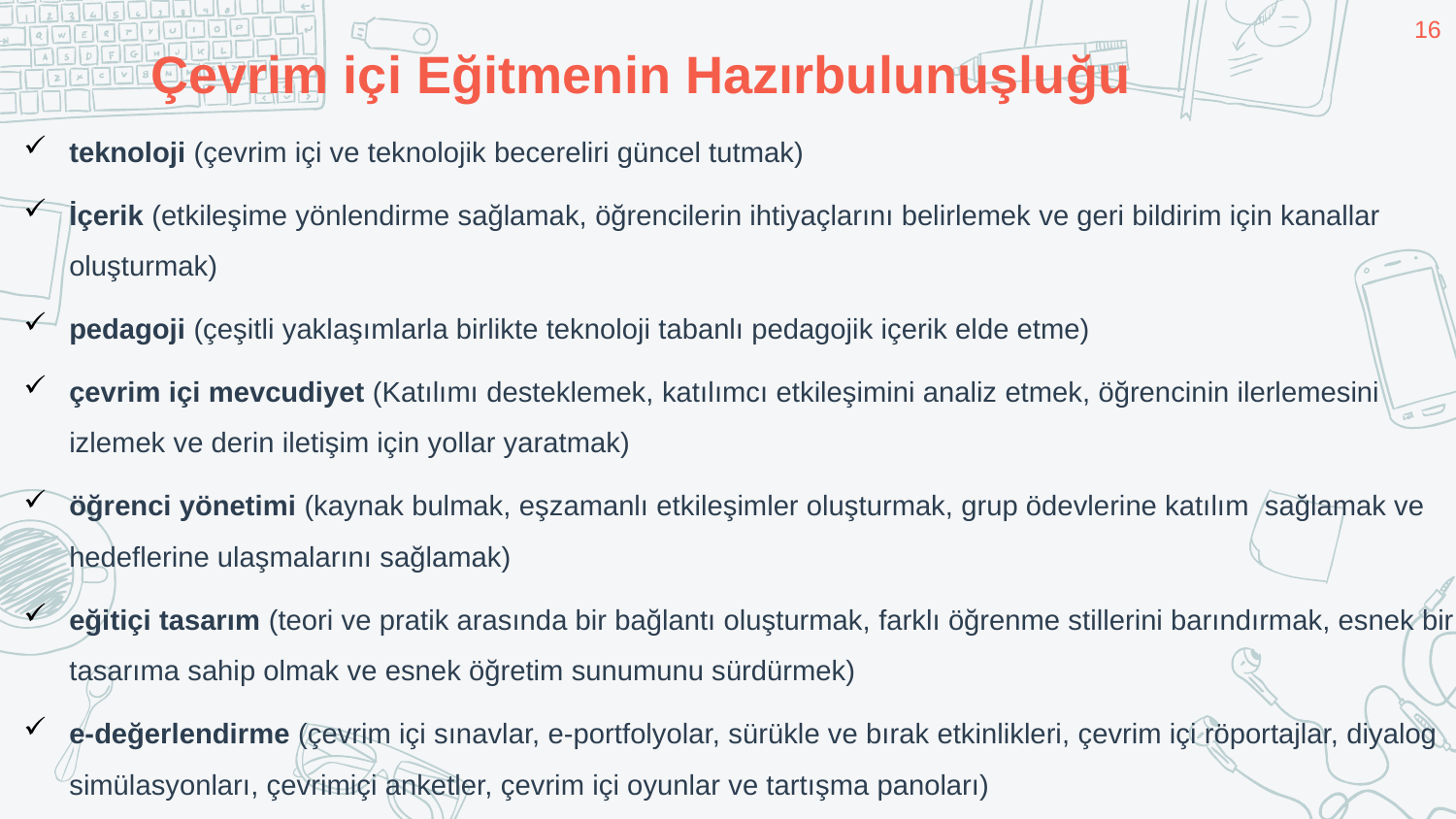

16
# Çevrim içi Eğitmenin Hazırbulunuşluğu
teknoloji (çevrim içi ve teknolojik becereliri güncel tutmak)
İçerik (etkileşime yönlendirme sağlamak, öğrencilerin ihtiyaçlarını belirlemek ve geri bildirim için kanallar oluşturmak)
pedagoji (çeşitli yaklaşımlarla birlikte teknoloji tabanlı pedagojik içerik elde etme)
çevrim içi mevcudiyet (Katılımı desteklemek, katılımcı etkileşimini analiz etmek, öğrencinin ilerlemesini izlemek ve derin iletişim için yollar yaratmak)
öğrenci yönetimi (kaynak bulmak, eşzamanlı etkileşimler oluşturmak, grup ödevlerine katılım  sağlamak ve  hedeflerine ulaşmalarını sağlamak)
eğitiçi tasarım (teori ve pratik arasında bir bağlantı oluşturmak, farklı öğrenme stillerini barındırmak, esnek bir tasarıma sahip olmak ve esnek öğretim sunumunu sürdürmek)
e-değerlendirme (çevrim içi sınavlar, e-portfolyolar, sürükle ve bırak etkinlikleri, çevrim içi röportajlar, diyalog simülasyonları, çevrimiçi anketler, çevrim içi oyunlar ve tartışma panoları)